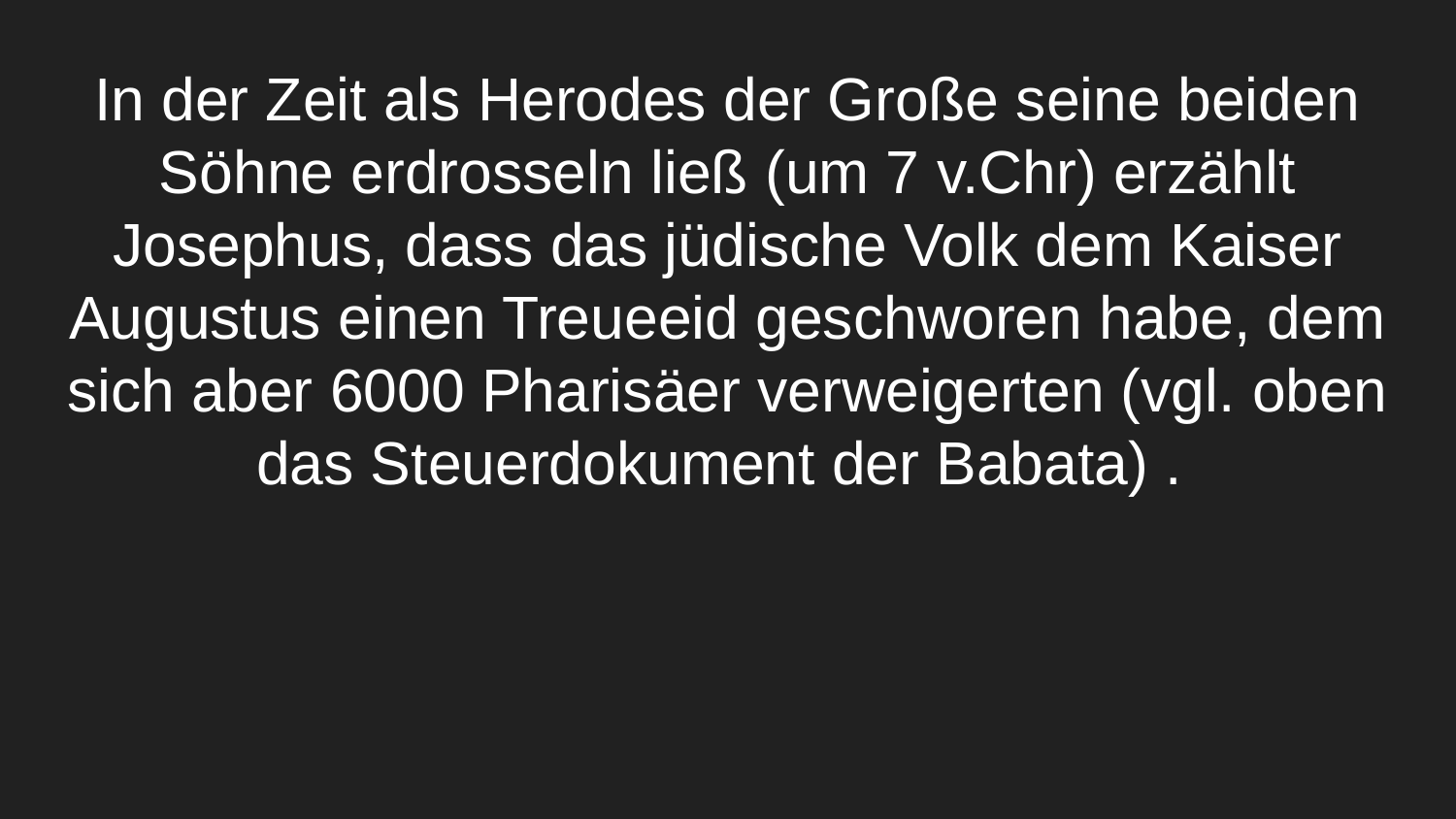

# In der Zeit als Herodes der Große seine beiden Söhne erdrosseln ließ (um 7 v.Chr) erzählt Josephus, dass das jüdische Volk dem Kaiser Augustus einen Treueeid geschworen habe, dem sich aber 6000 Pharisäer verweigerten (vgl. oben das Steuerdokument der Babata) .